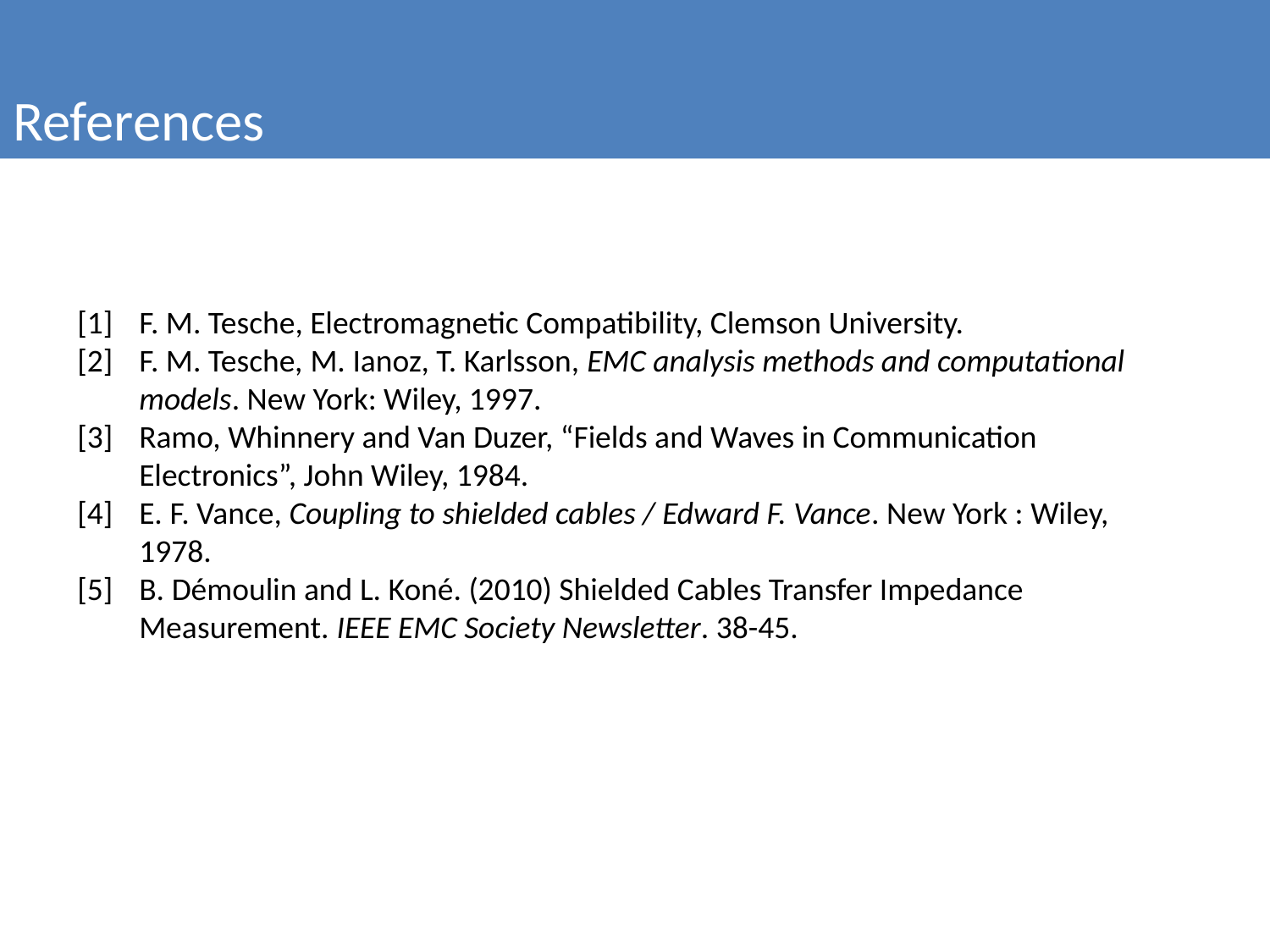

References
#

[1]	F. M. Tesche, Electromagnetic Compatibility, Clemson University.
[2]	F. M. Tesche, M. Ianoz, T. Karlsson, EMC analysis methods and computational models. New York: Wiley, 1997.
[3]	Ramo, Whinnery and Van Duzer, “Fields and Waves in Communication Electronics”, John Wiley, 1984.
[4]	E. F. Vance, Coupling to shielded cables / Edward F. Vance. New York : Wiley, 1978.
[5]	B. Démoulin and L. Koné. (2010) Shielded Cables Transfer Impedance Measurement. IEEE EMC Society Newsletter. 38-45.